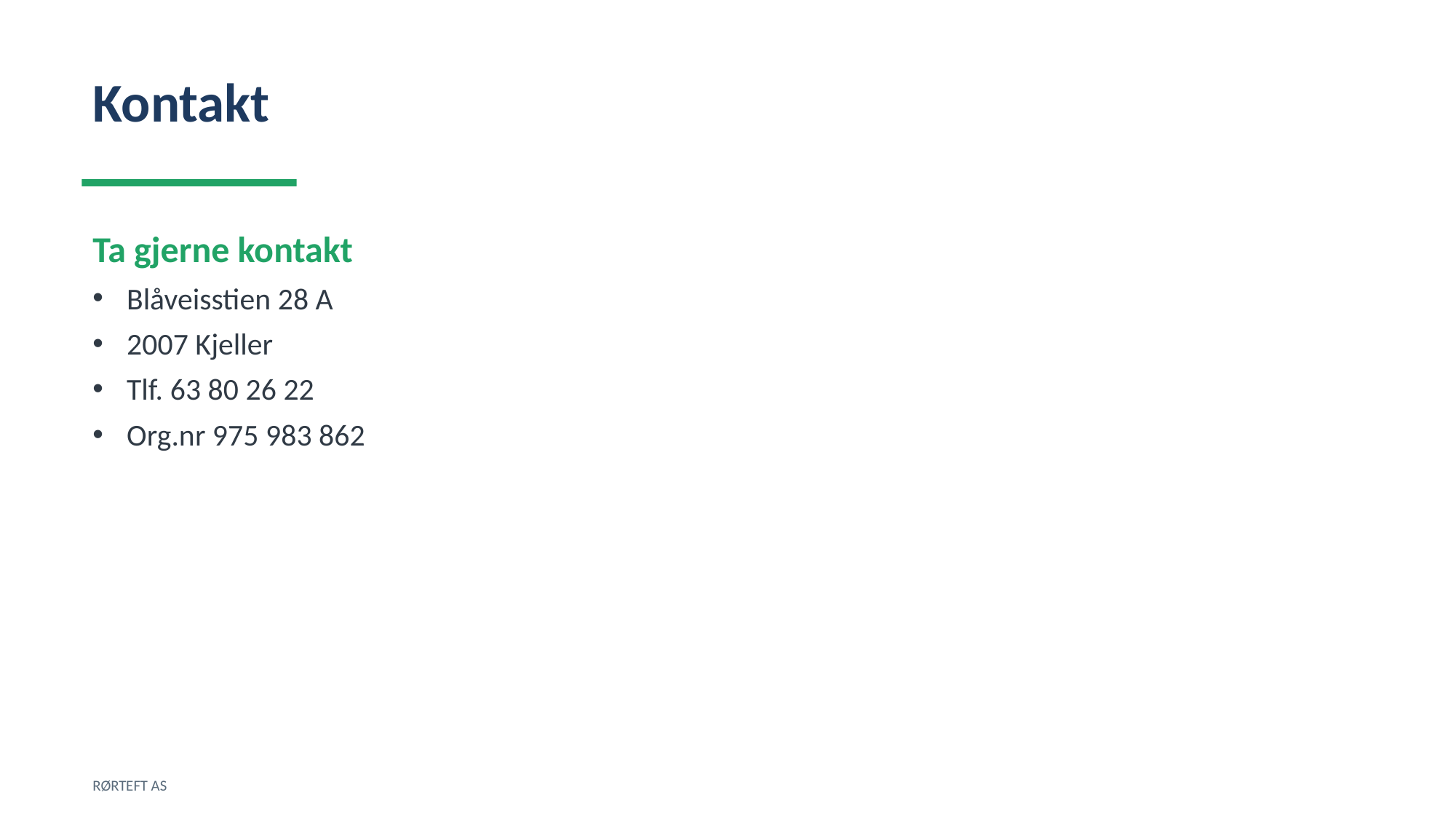

Kontakt

Ta gjerne kontakt
Blåveisstien 28 A
2007 Kjeller
Tlf. 63 80 26 22
Org.nr 975 983 862
RØRTEFT AS